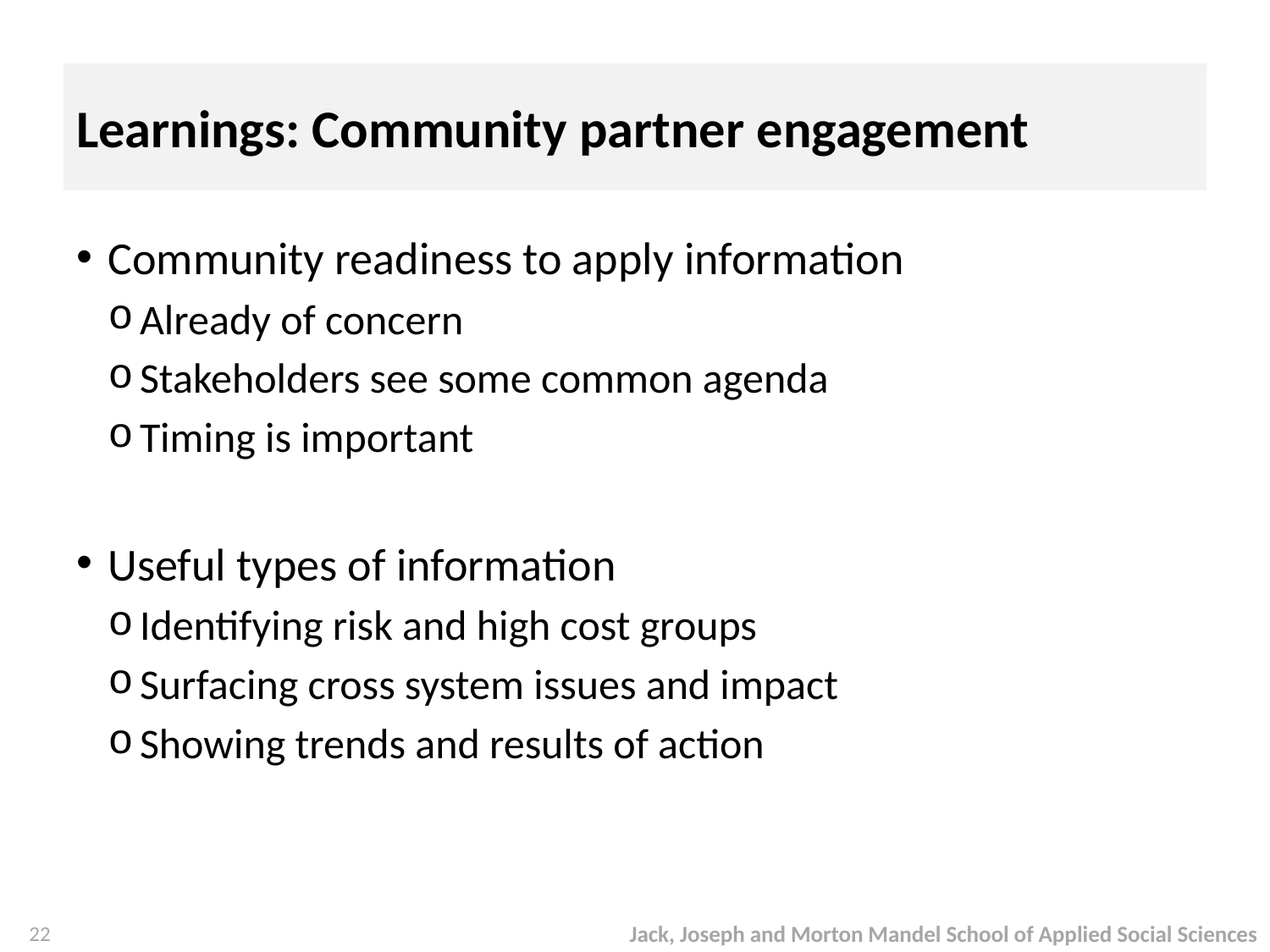

# Learnings: Community partner engagement
Community readiness to apply information
Already of concern
Stakeholders see some common agenda
Timing is important

Useful types of information
Identifying risk and high cost groups
Surfacing cross system issues and impact
Showing trends and results of action